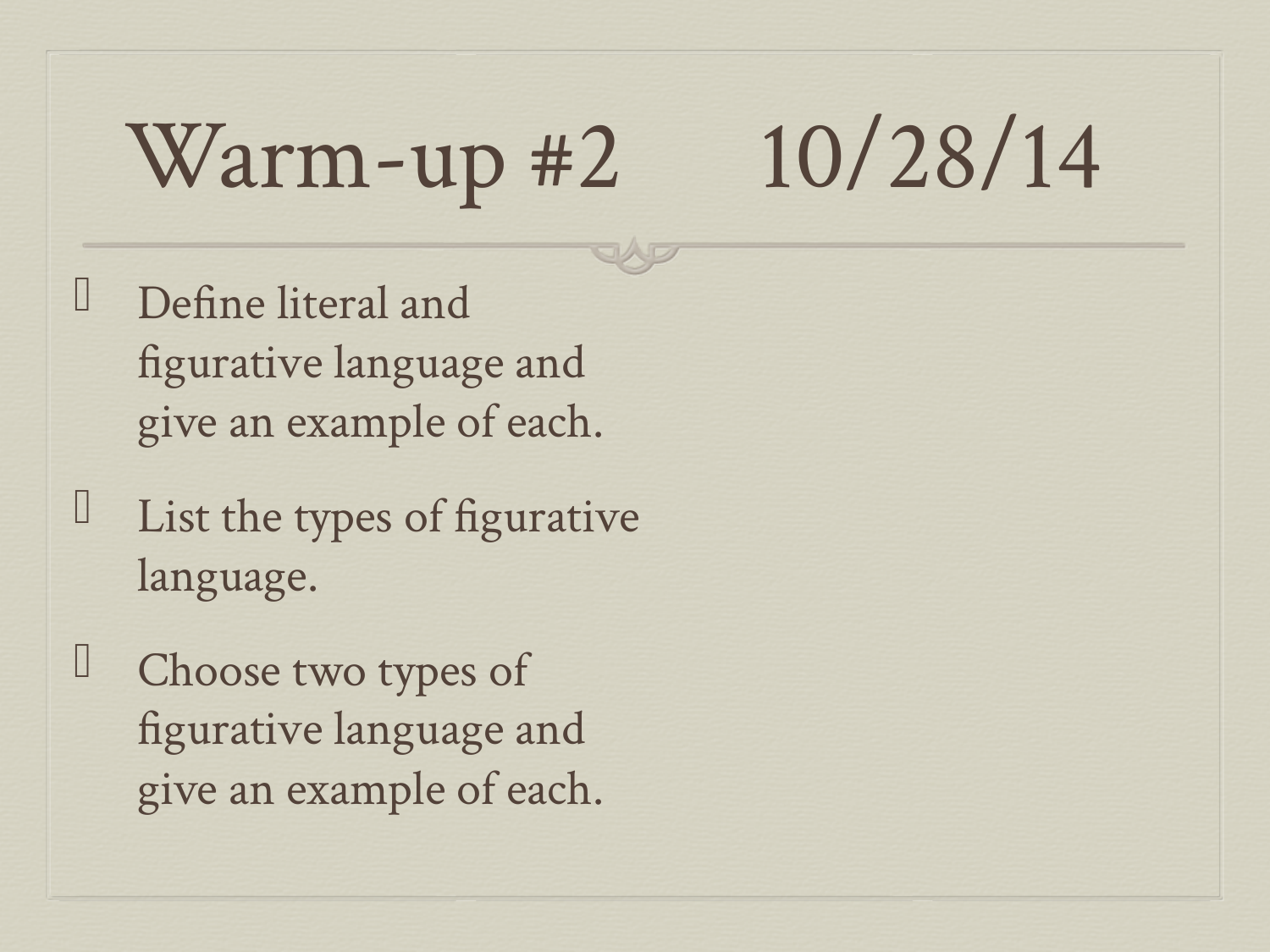

# Warm-up #2		10/28/14
Define literal and figurative language and give an example of each.
List the types of figurative language.
Choose two types of figurative language and give an example of each.